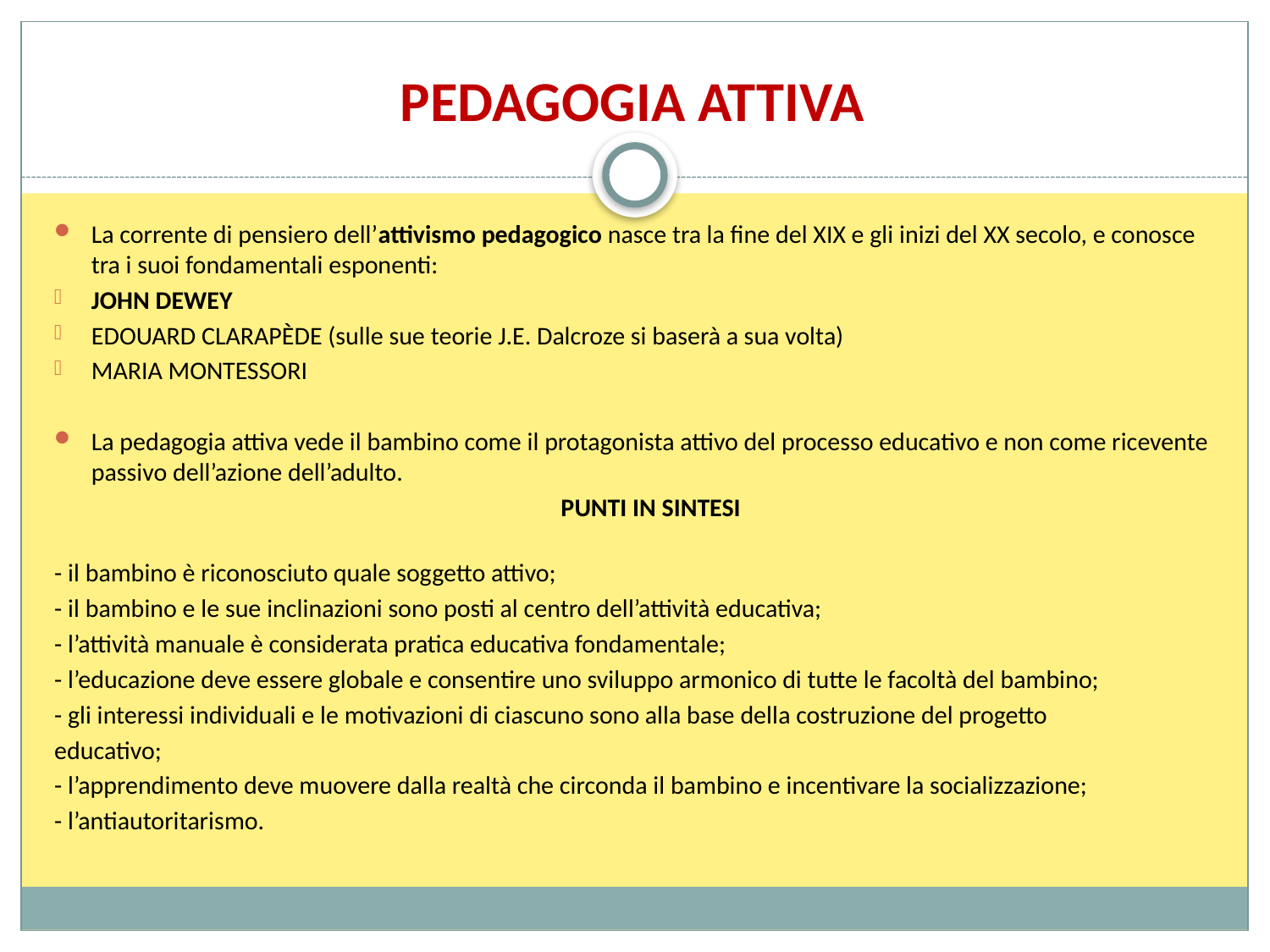

# PEDAGOGIA ATTIVA
La corrente di pensiero dell’attivismo pedagogico nasce tra la fine del XIX e gli inizi del XX secolo, e conosce tra i suoi fondamentali esponenti:
JOHN DEWEY
EDOUARD CLARAPÈDE (sulle sue teorie J.E. Dalcroze si baserà a sua volta)
MARIA MONTESSORI

La pedagogia attiva vede il bambino come il protagonista attivo del processo educativo e non come ricevente passivo dell’azione dell’adulto.
	PUNTI IN SINTESI
- il bambino è riconosciuto quale soggetto attivo;
- il bambino e le sue inclinazioni sono posti al centro dell’attività educativa;
- l’attività manuale è considerata pratica educativa fondamentale;
- l’educazione deve essere globale e consentire uno sviluppo armonico di tutte le facoltà del bambino;
- gli interessi individuali e le motivazioni di ciascuno sono alla base della costruzione del progetto
educativo;
- l’apprendimento deve muovere dalla realtà che circonda il bambino e incentivare la socializzazione;
- l’antiautoritarismo.